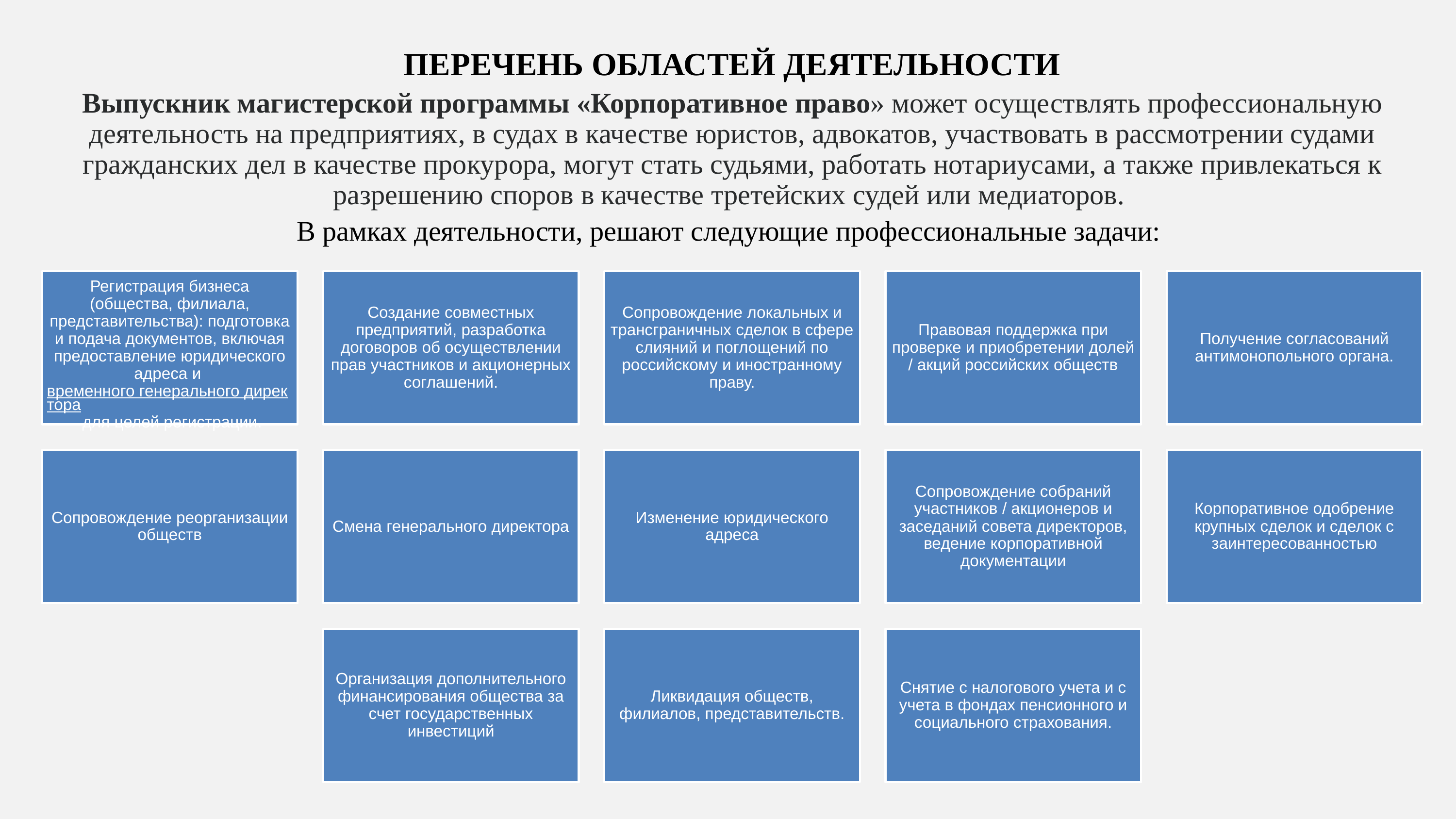

ПЕРЕЧЕНЬ ОБЛАСТЕЙ ДЕЯТЕЛЬНОСТИ
Выпускник магистерской программы «Корпоративное право» может осуществлять профессиональную деятельность на предприятиях, в судах в качестве юристов, адвокатов, участвовать в рассмотрении судами гражданских дел в качестве прокурора, могут стать судьями, работать нотариусами, а также привлекаться к разрешению споров в качестве третейских судей или медиаторов.
В рамках деятельности, решают следующие профессиональные задачи:

Регистрация бизнеса (общества, филиала, представительства): подготовка и подача документов, включая предоставление юридического адреса и временного генерального директора для целей регистрации.
Создание совместных предприятий, разработка договоров об осуществлении прав участников и акционерных соглашений.
Сопровождение локальных и трансграничных сделок в сфере слияний и поглощений по российскому и иностранному праву.
Правовая поддержка при проверке и приобретении долей / акций российских обществ
Получение согласований антимонопольного органа.
Сопровождение реорганизации обществ
Смена генерального директора
Изменение юридического адреса
Сопровождение собраний участников / акционеров и заседаний совета директоров, ведение корпоративной документации
Корпоративное одобрение крупных сделок и сделок с заинтересованностью
Организация дополнительного финансирования общества за счет государственных инвестиций
Ликвидация обществ, филиалов, представительств.
Снятие с налогового учета и с учета в фондах пенсионного и социального страхования.